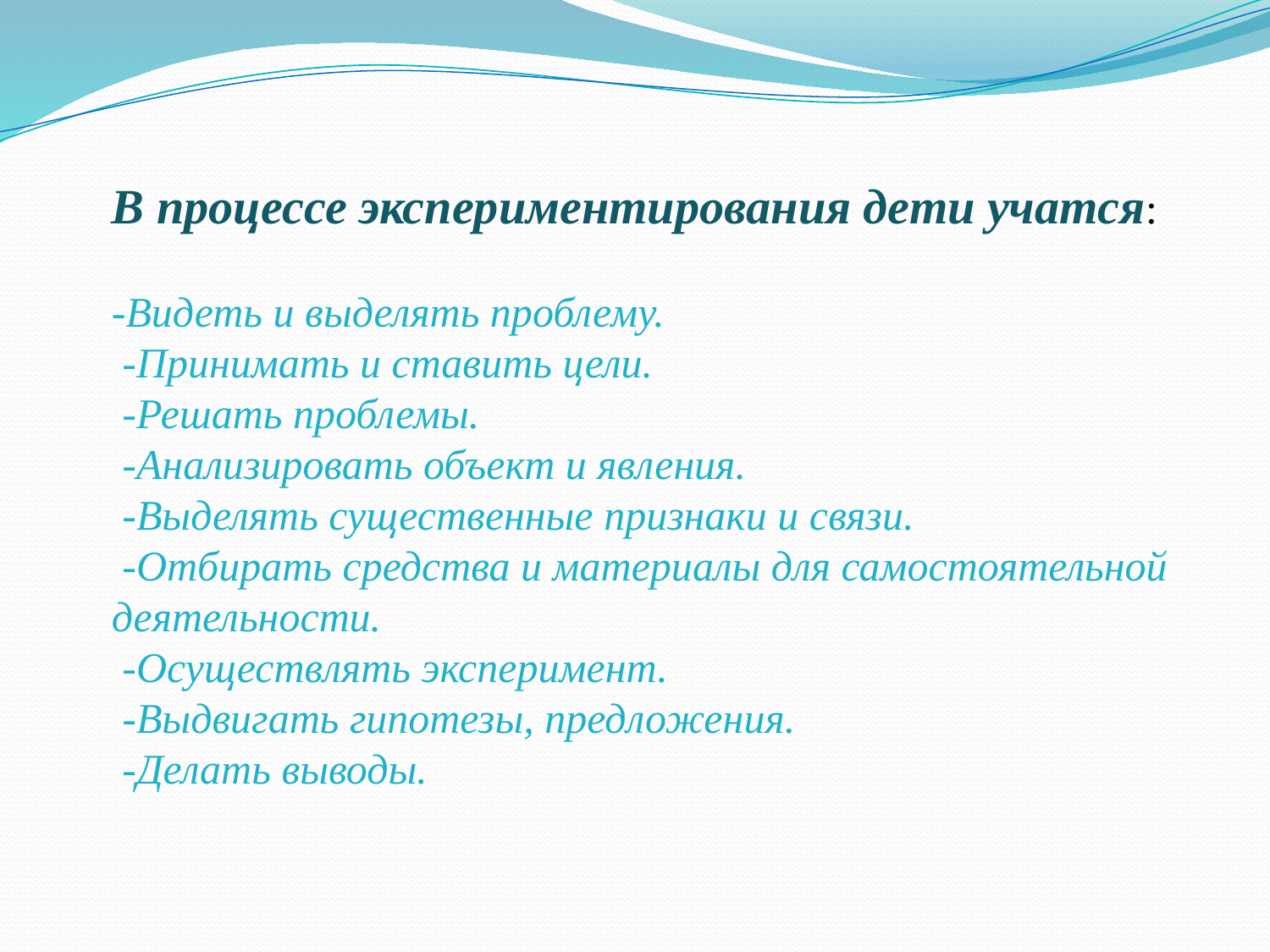

В процессе экспериментирования дети учатся:

-Видеть и выделять проблему.
 -Принимать и ставить цели.
 -Решать проблемы.
 -Анализировать объект и явления.
 -Выделять существенные признаки и связи.
 -Отбирать средства и материалы для самостоятельной деятельности.
 -Осуществлять эксперимент.
 -Выдвигать гипотезы, предложения.
 -Делать выводы.